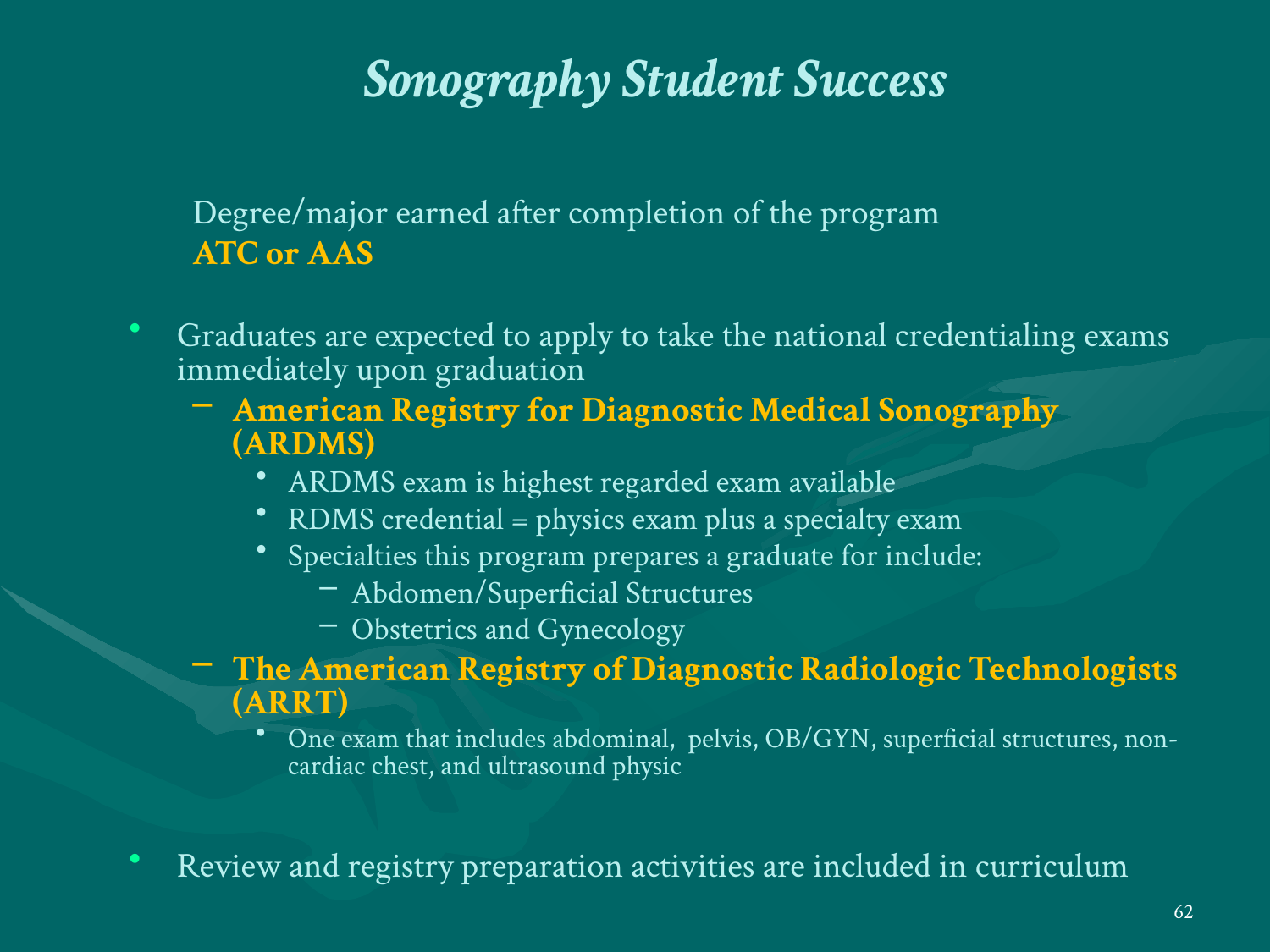

# Sonography Student Success
Degree/major earned after completion of the program
ATC or AAS

Graduates are expected to apply to take the national credentialing exams immediately upon graduation
American Registry for Diagnostic Medical Sonography (ARDMS)
ARDMS exam is highest regarded exam available
RDMS credential = physics exam plus a specialty exam
Specialties this program prepares a graduate for include:
Abdomen/Superficial Structures
Obstetrics and Gynecology
The American Registry of Diagnostic Radiologic Technologists (ARRT)
One exam that includes abdominal,  pelvis, OB/GYN, superficial structures, non-cardiac chest, and ultrasound physic

Review and registry preparation activities are included in curriculum

62